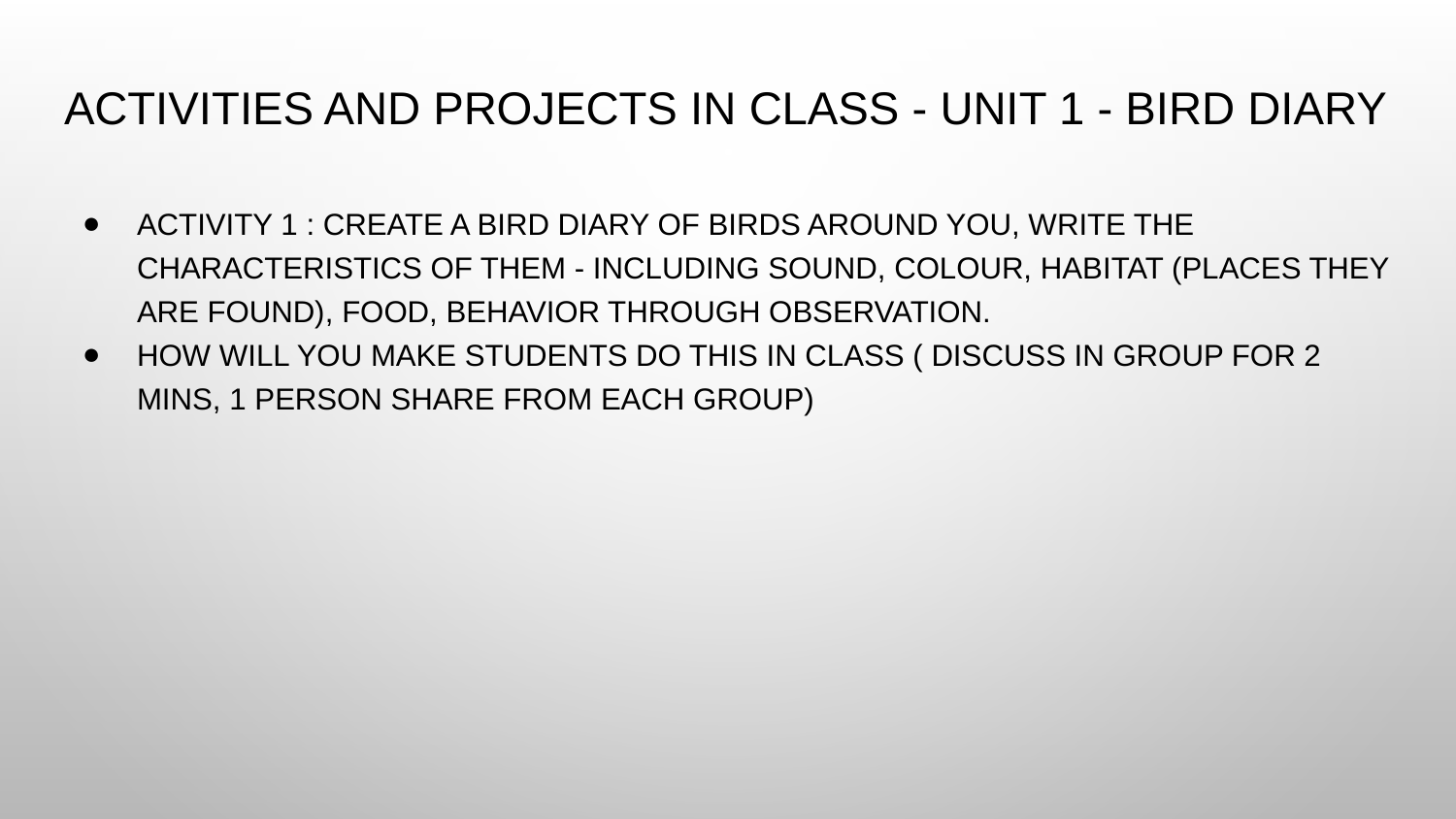

# ACTIVITIES AND PROJECTS IN CLASS - UNIT 1 - BIRD DIARY
ACTIVITY 1 : CREATE A BIRD DIARY OF BIRDS AROUND YOU, WRITE THE CHARACTERISTICS OF THEM - INCLUDING SOUND, COLOUR, HABITAT (PLACES THEY ARE FOUND), FOOD, BEHAVIOR THROUGH OBSERVATION.
HOW WILL YOU MAKE STUDENTS DO THIS IN CLASS ( DISCUSS IN GROUP FOR 2 MINS, 1 PERSON SHARE FROM EACH GROUP)